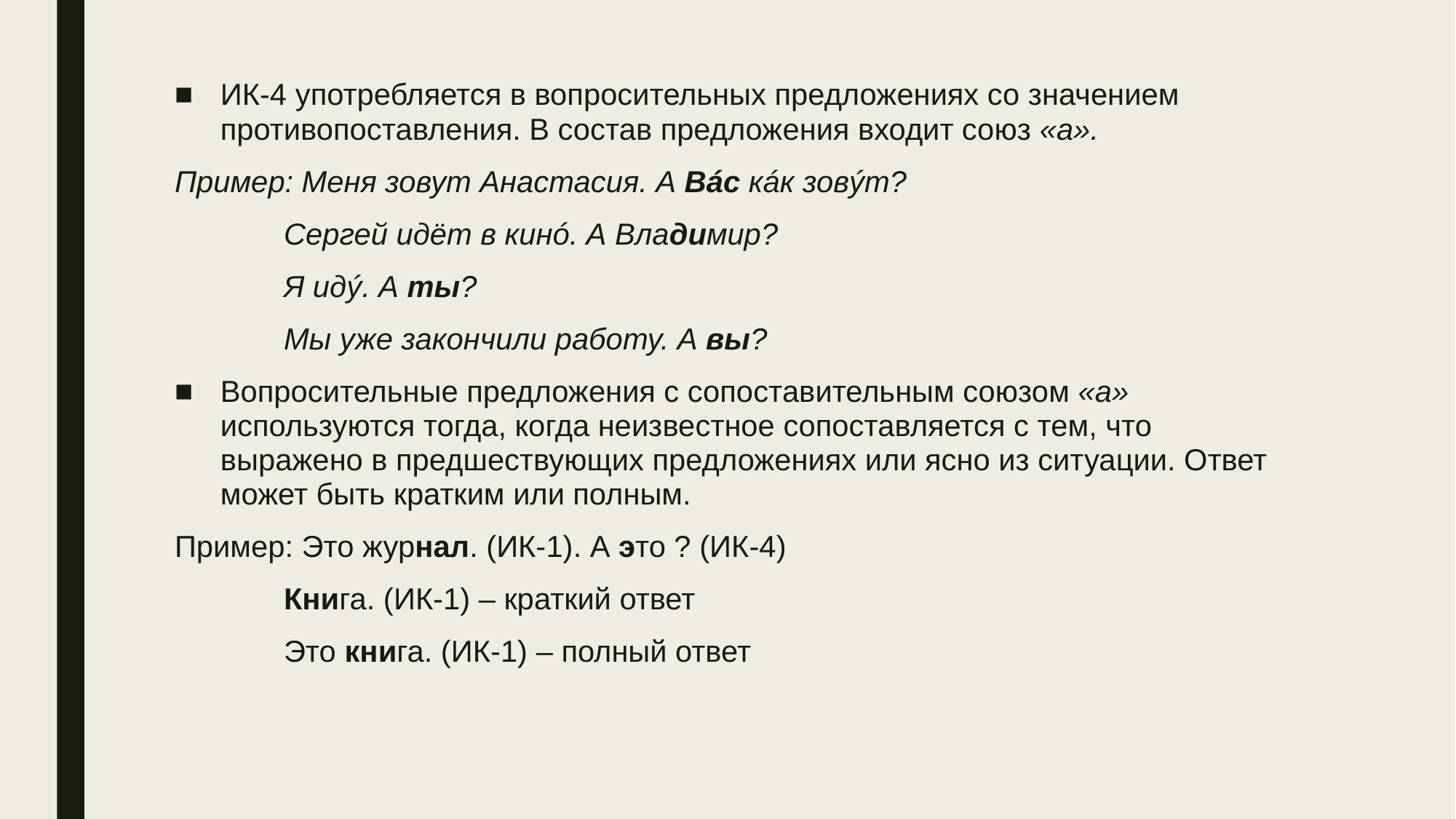

ИК-4 употребляется в вопросительных предложениях со значением противопоставления. В состав предложения входит союз «а».
Пример: Меня зовут Анастасия. А Вáс кáк зовýт?
	Сергей идёт в кинó. А Владимир?
	Я идý. А ты?
	Мы уже закончили работу. А вы?
Вопросительные предложения с сопоставительным союзом «а» используются тогда, когда неизвестное сопоставляется с тем, что выражено в предшествующих предложениях или ясно из ситуации. Ответ может быть кратким или полным.
Пример: Это журнал. (ИК-1). А это ? (ИК-4)
	Книга. (ИК-1) – краткий ответ
	Это книга. (ИК-1) – полный ответ